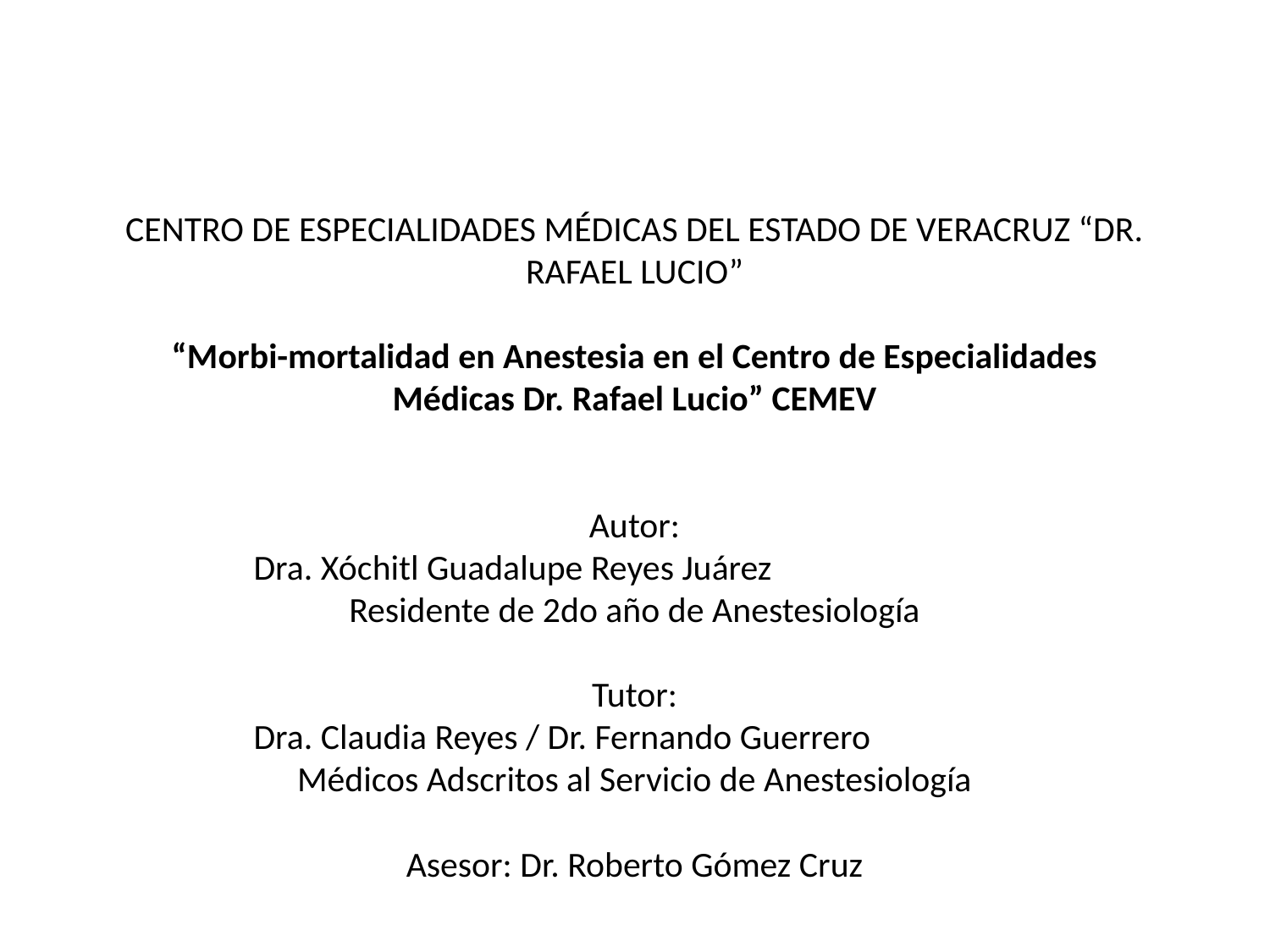

CENTRO DE ESPECIALIDADES MÉDICAS DEL ESTADO DE VERACRUZ “DR. RAFAEL LUCIO”
 
“Morbi-mortalidad en Anestesia en el Centro de Especialidades Médicas Dr. Rafael Lucio” CEMEV
 
Autor:
Dra. Xóchitl Guadalupe Reyes Juárez
Residente de 2do año de Anestesiología
 
Tutor:
Dra. Claudia Reyes / Dr. Fernando Guerrero
Médicos Adscritos al Servicio de Anestesiología
 
Asesor: Dr. Roberto Gómez Cruz